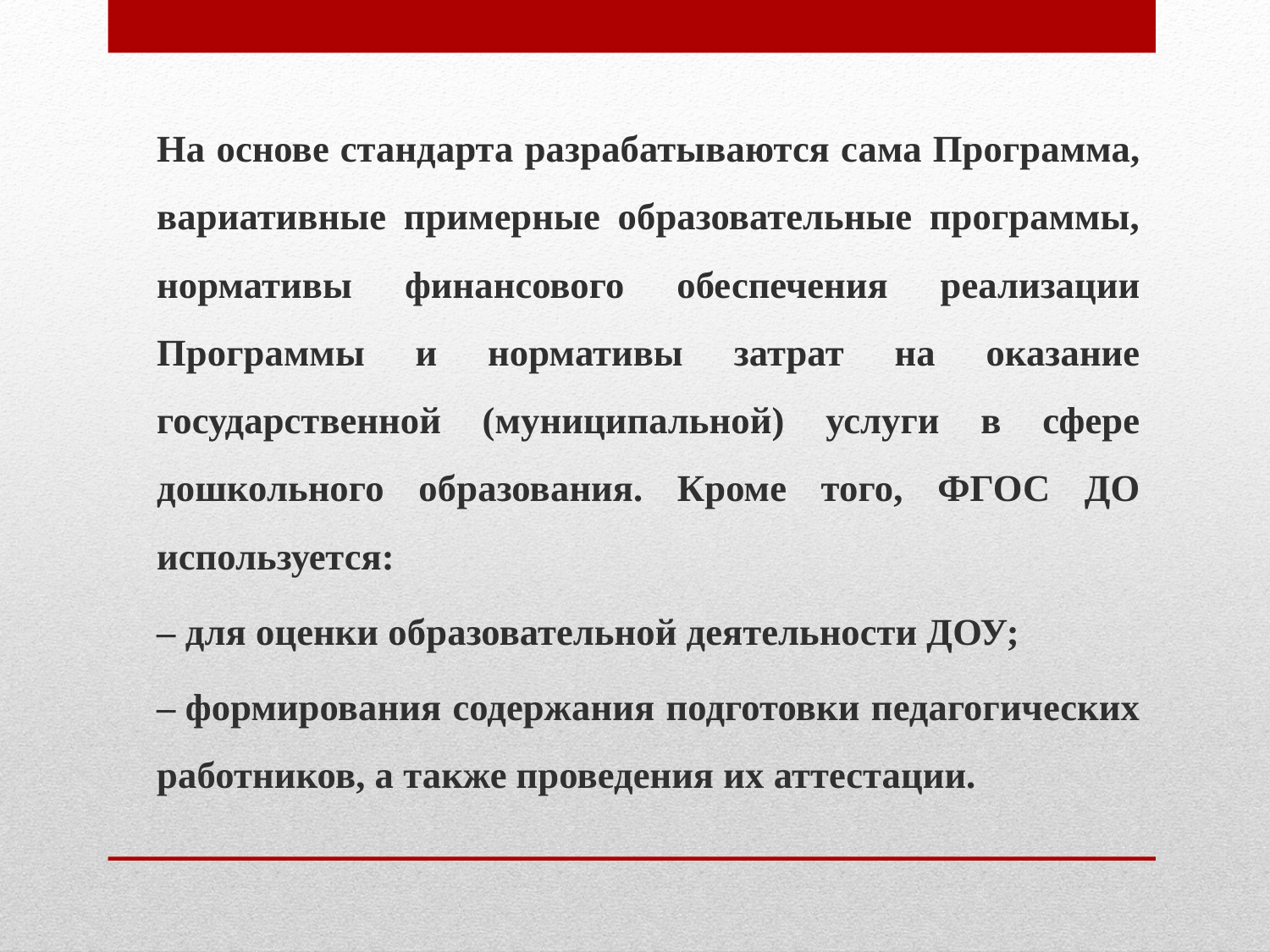

На основе стандарта разрабатываются сама Программа, вариативные примерные образовательные программы, нормативы финансового обеспечения реализации Программы и нормативы затрат на оказание государственной (муниципальной) услуги в сфере дошкольного образования. Кроме того, ФГОС ДО используется:
– для оценки образовательной деятельности ДОУ;
– формирования содержания подготовки педагогических работников, а также проведения их аттестации.